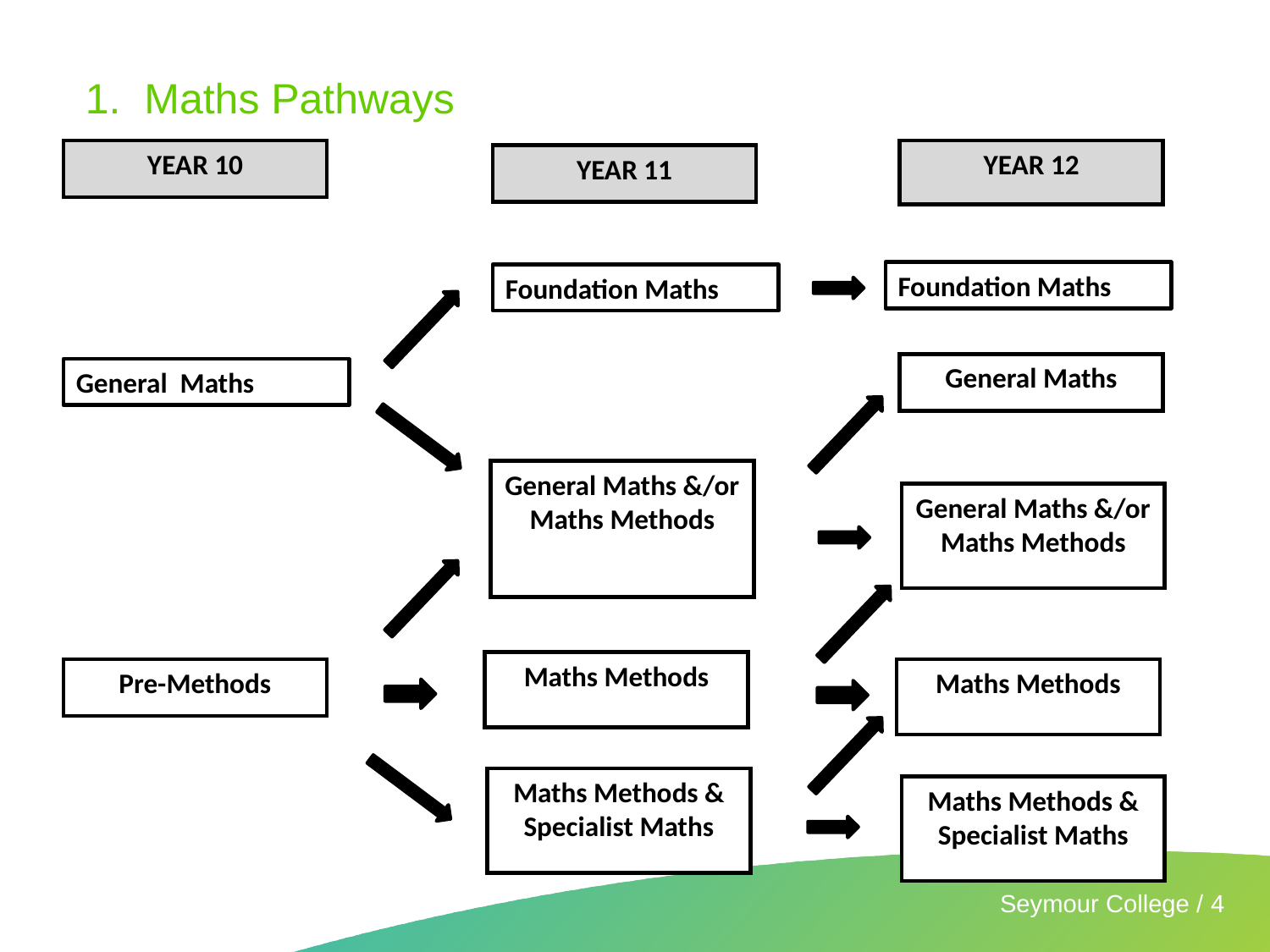

# 1.  Maths Pathways
YEAR 10
YEAR 12
YEAR 11
Foundation Maths
Foundation Maths

General Maths
General  Maths

General Maths &/or
Maths Methods
General Maths &/or
Maths Methods

Maths Methods
Pre-Methods
Maths Methods

Maths Methods &
Specialist Maths
Maths Methods &
Specialist Maths